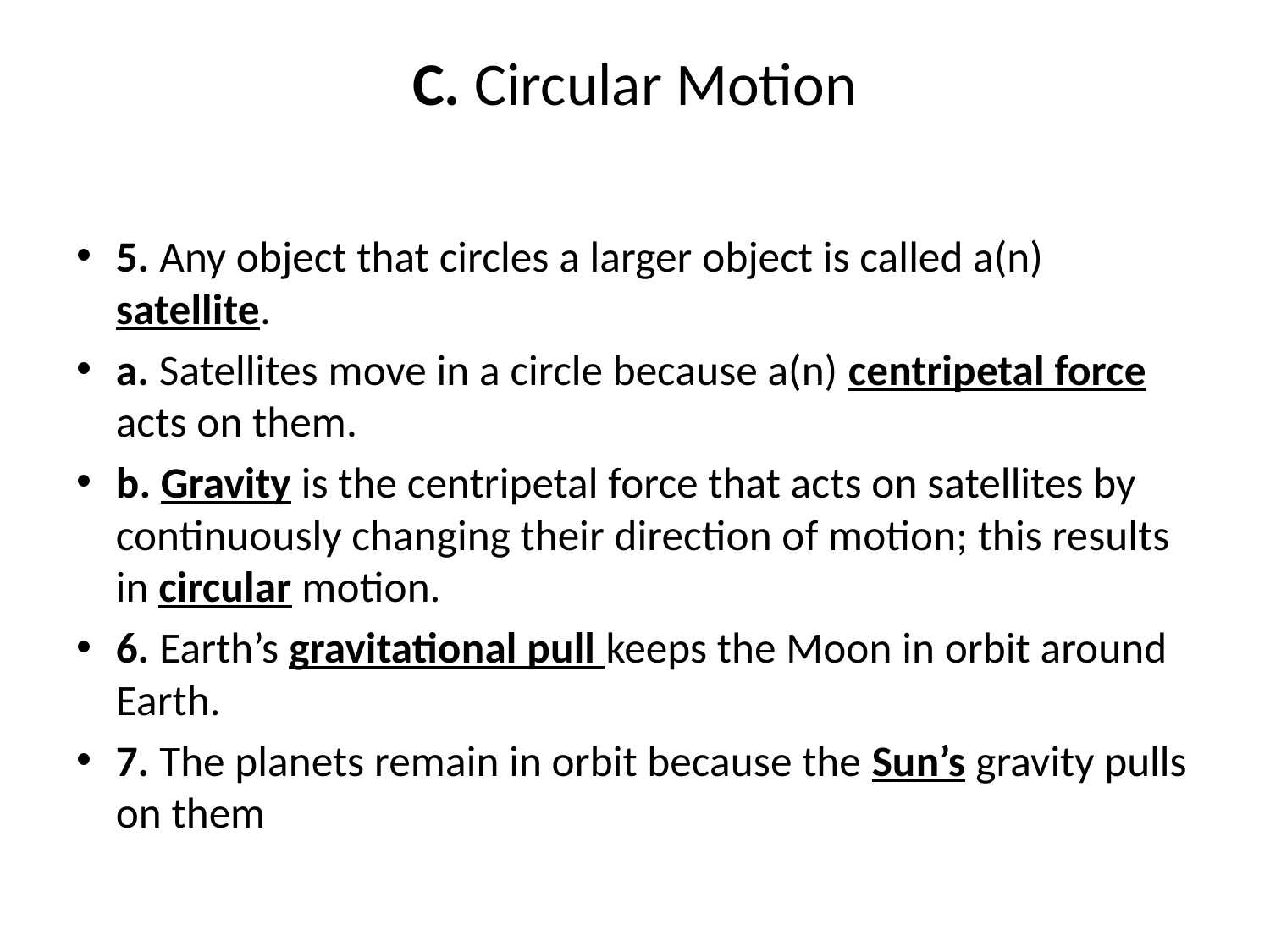

# C. Circular Motion
5. Any object that circles a larger object is called a(n) satellite.
a. Satellites move in a circle because a(n) centripetal force acts on them.
b. Gravity is the centripetal force that acts on satellites by continuously changing their direction of motion; this results in circular motion.
6. Earth’s gravitational pull keeps the Moon in orbit around Earth.
7. The planets remain in orbit because the Sun’s gravity pulls on them